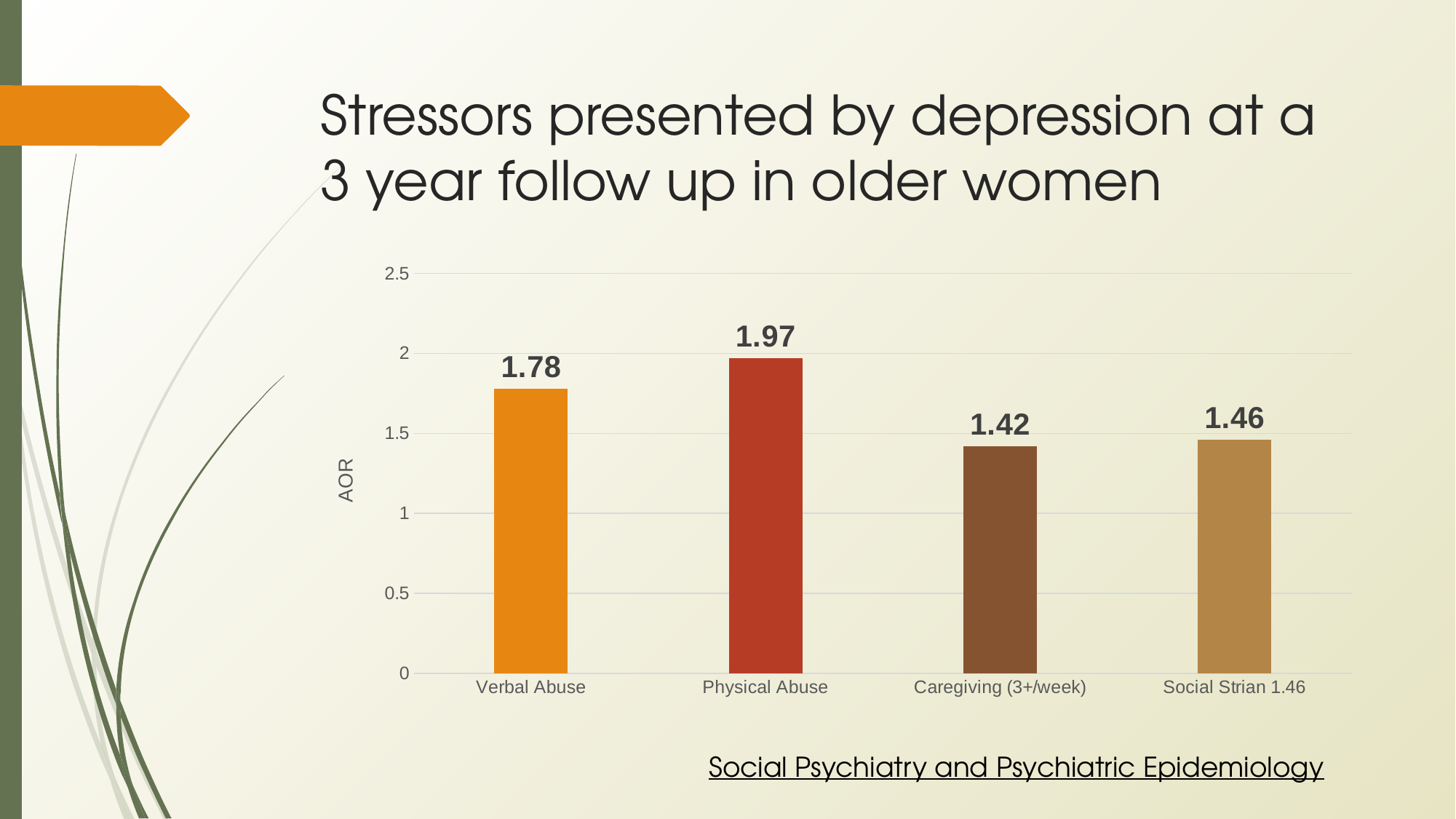

# Stressors presented by depression at a 3 year follow up in older women

### Chart

| Category | Series 1 |
|---|---|
| Verbal Abuse | 1.78 |
| Physical Abuse | 1.97 |
| Caregiving (3+/week) | 1.42 |
| Social Strian 1.46 | 1.46 |
Social Psychiatry and Psychiatric Epidemiology